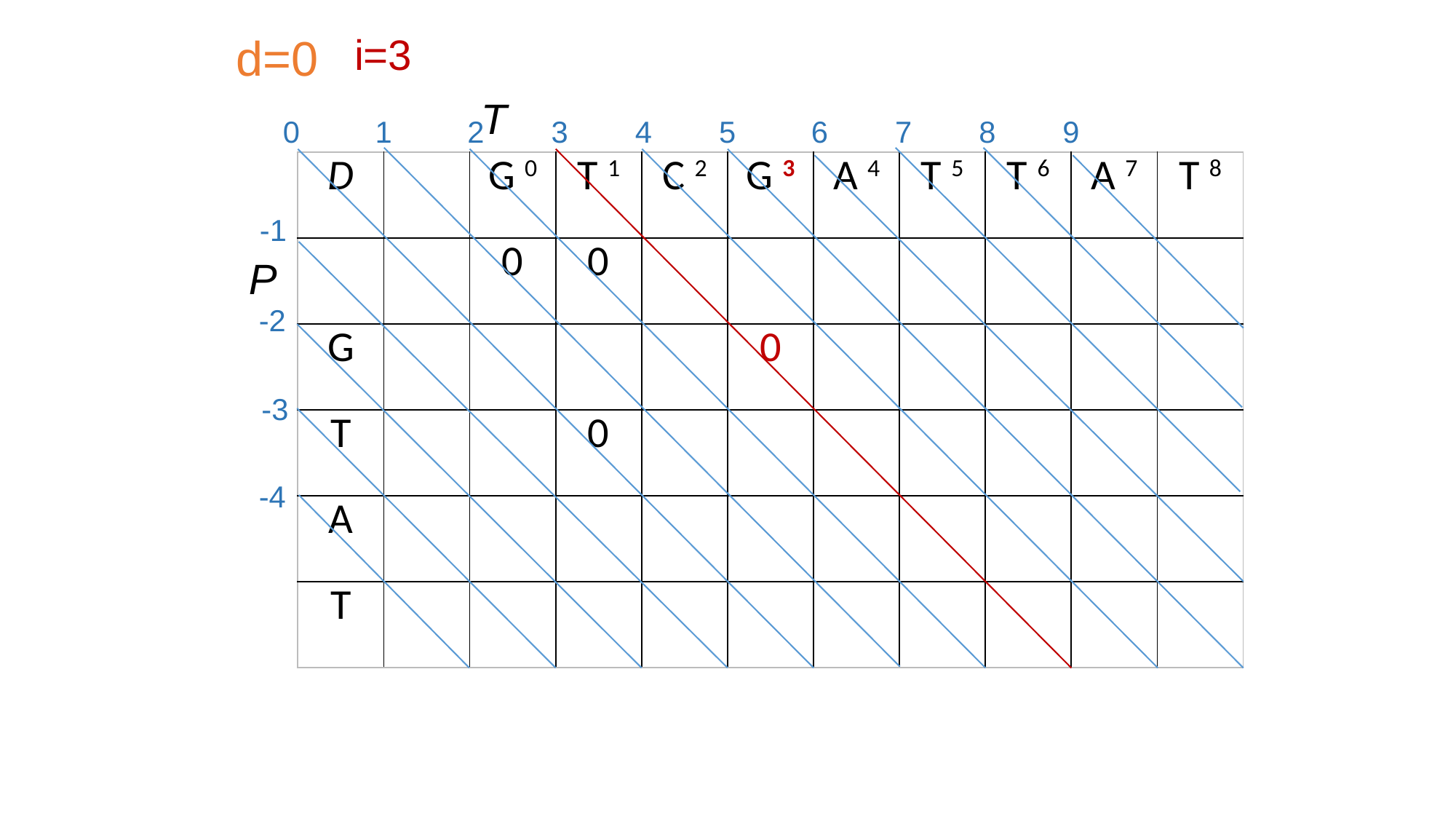

i=3
d=0
T
0         1         2        3        4        5         6        7        8        9
| D |  | G 0 | T 1 | C 2 | G 3 | A 4 | T 5 | T 6 | A 7 | T 8 |
| --- | --- | --- | --- | --- | --- | --- | --- | --- | --- | --- |
|  |  | 0 | 0 |  |  |  |  |  |  |  |
| G |  |  |  |  | 0 |  |  |  |  |  |
| T |  |  | 0 |  |  |  |  |  |  |  |
| A |  |  |  |  |  |  |  |  |  |  |
| T |  |  |  |  |  |  |  |  |  |  |
-1
P
-2
-3
-4